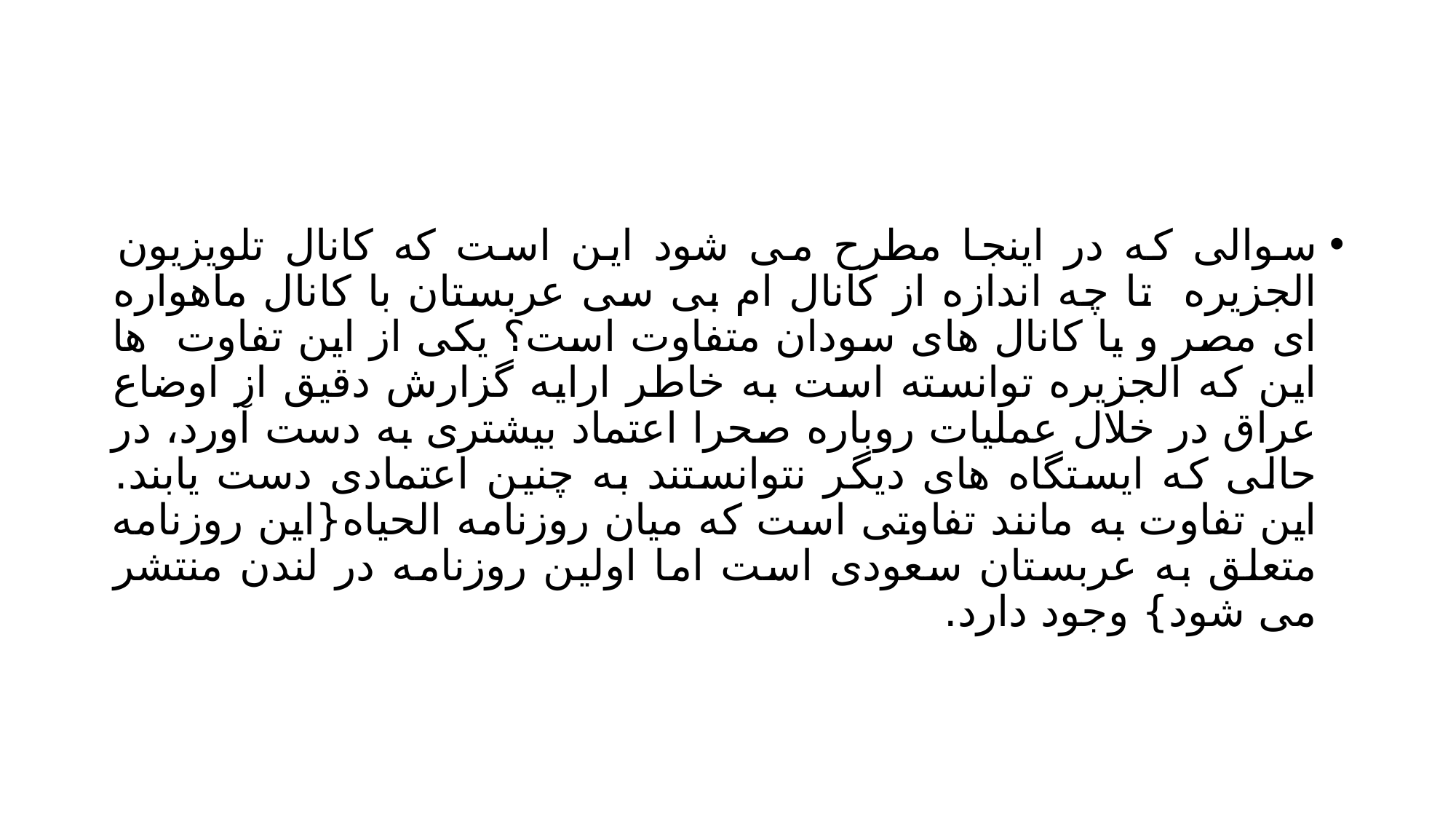

#
سوالی که در اینجا مطرح می شود این است که کانال تلویزیون الجزیره  تا چه اندازه از کانال ام بی سی عربستان با کانال ماهواره ای مصر و یا کانال های سودان متفاوت است؟ یکی از این تفاوت  ها این که الجزیره توانسته است به خاطر ارایه گزارش دقیق از اوضاع عراق در خلال عملیات روباره صحرا اعتماد بیشتری به دست آورد، در حالی که ایستگاه های دیگر نتوانستند به چنین اعتمادی دست یابند. این تفاوت به مانند تفاوتی است که میان روزنامه الحیاه{این روزنامه متعلق به عربستان سعودی است اما اولین روزنامه در لندن منتشر می شود} وجود دارد.